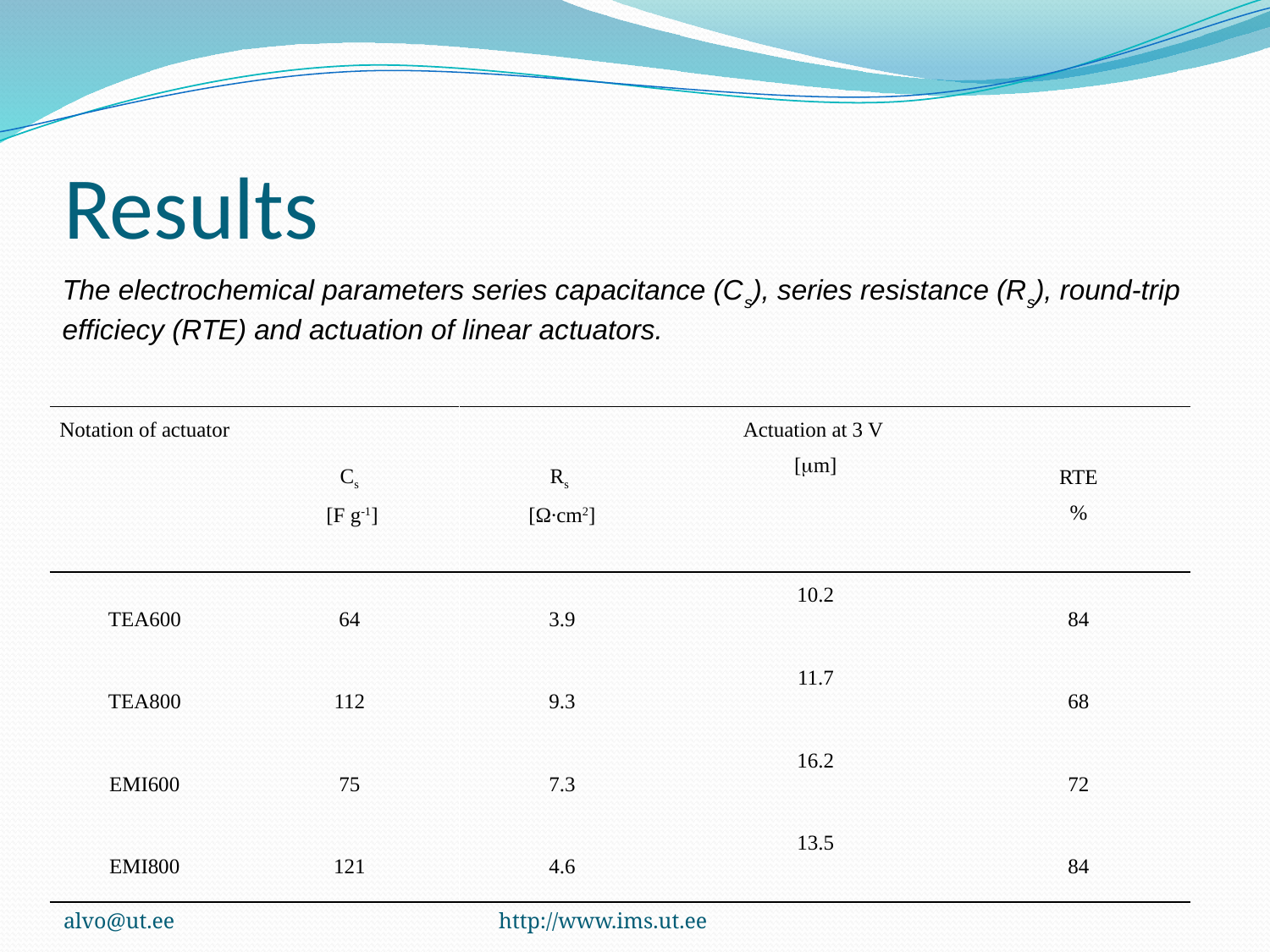

# Results
The electrochemical parameters series capacitance (Cs), series resistance (Rs), round-trip efficiecy (RTE) and actuation of linear actuators.

| Notation of actuator | Cs [F g-1] | Rs [Ω∙cm2] | Actuation at 3 V [μm] | RTE % |
| --- | --- | --- | --- | --- |
| TEA600 | 64 | 3.9 | 10.2 | 84 |
| TEA800 | 112 | 9.3 | 11.7 | 68 |
| EMI600 | 75 | 7.3 | 16.2 | 72 |
| EMI800 | 121 | 4.6 | 13.5 | 84 |
alvo@ut.ee
http://www.ims.ut.ee